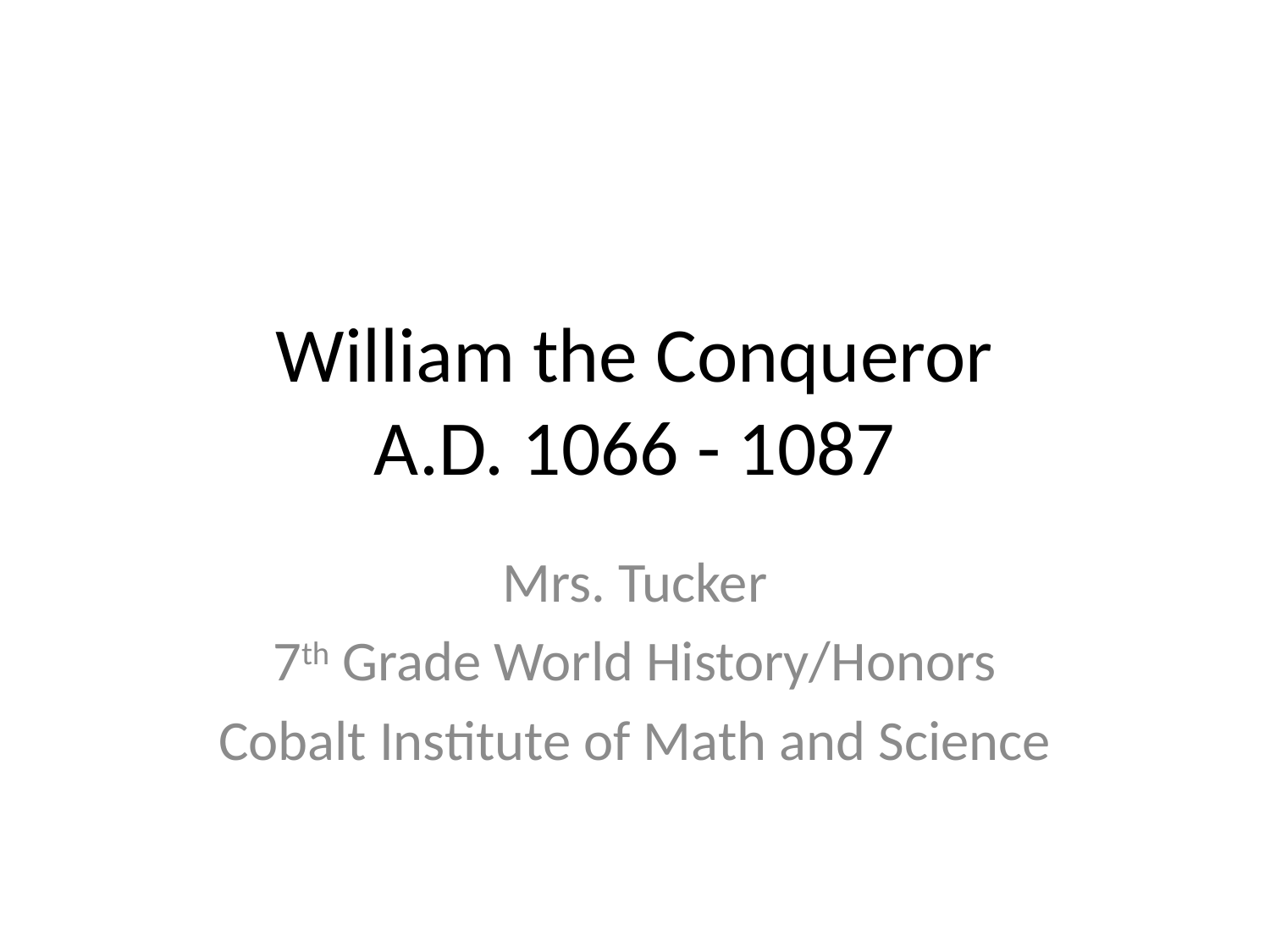

# William the Conqueror A.D. 1066 - 1087
Mrs. Tucker
7th Grade World History/Honors
Cobalt Institute of Math and Science